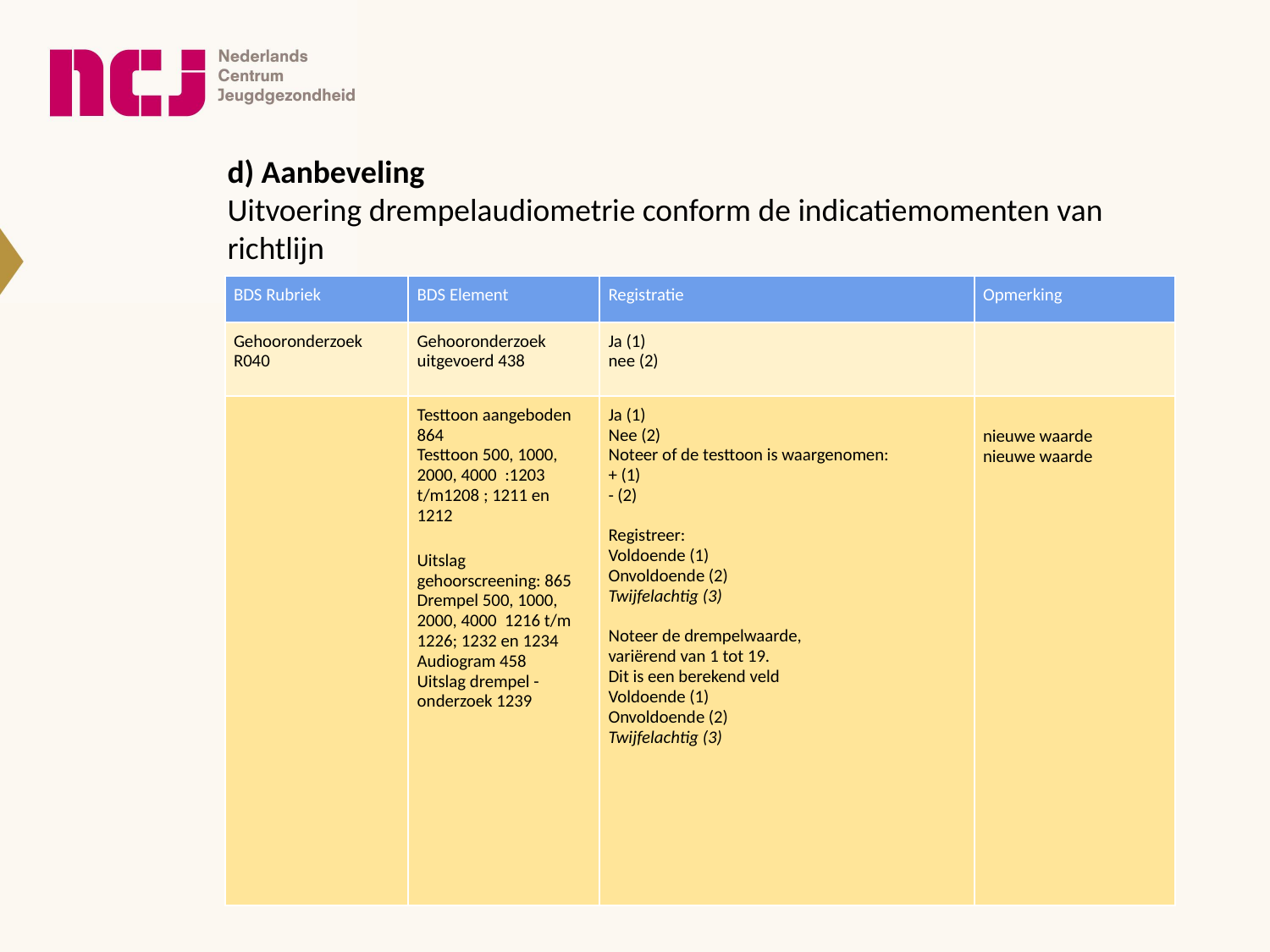

d) Aanbeveling
Uitvoering drempelaudiometrie conform de indicatiemomenten van richtlijn
| BDS Rubriek | BDS Element | Registratie | Opmerking |
| --- | --- | --- | --- |
| Gehooronderzoek R040 | Gehooronderzoek uitgevoerd 438 | Ja (1) nee (2) |  |
|  | Testtoon aangeboden 864 Testtoon 500, 1000, 2000, 4000  :1203 t/m1208 ; 1211 en 1212 Uitslag gehoorscreening: 865 Drempel 500, 1000, 2000, 4000 1216 t/m 1226; 1232 en 1234 Audiogram 458 Uitslag drempel -onderzoek 1239 | Ja (1) Nee (2) Noteer of de testtoon is waargenomen: + (1) - (2) Registreer: Voldoende (1) Onvoldoende (2) Twijfelachtig (3) Noteer de drempelwaarde, variërend van 1 tot 19. Dit is een berekend veld Voldoende (1) Onvoldoende (2) Twijfelachtig (3) | nieuwe waarde nieuwe waarde |

#